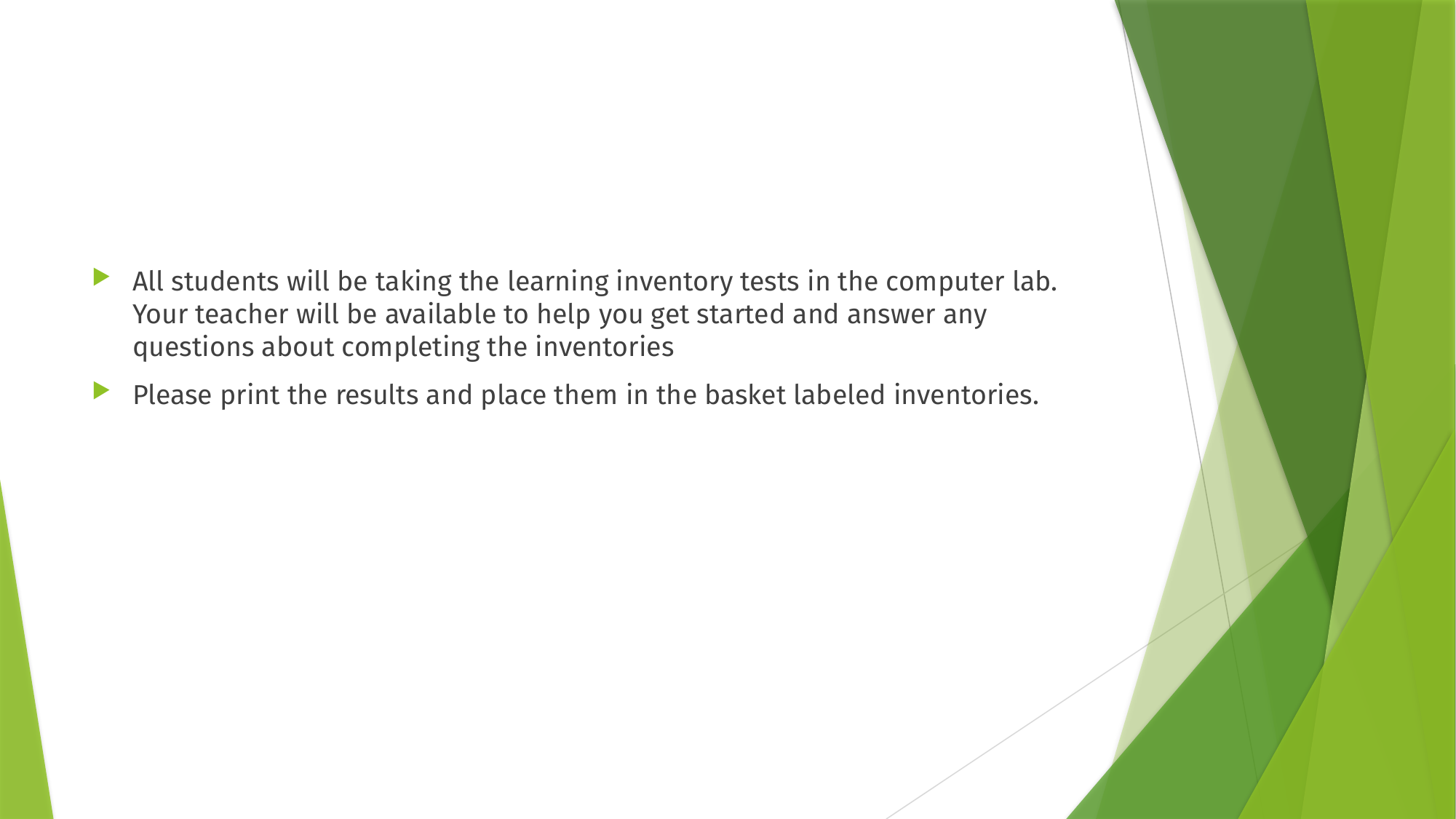

#
All students will be taking the learning inventory tests in the computer lab. Your teacher will be available to help you get started and answer any questions about completing the inventories
Please print the results and place them in the basket labeled inventories.